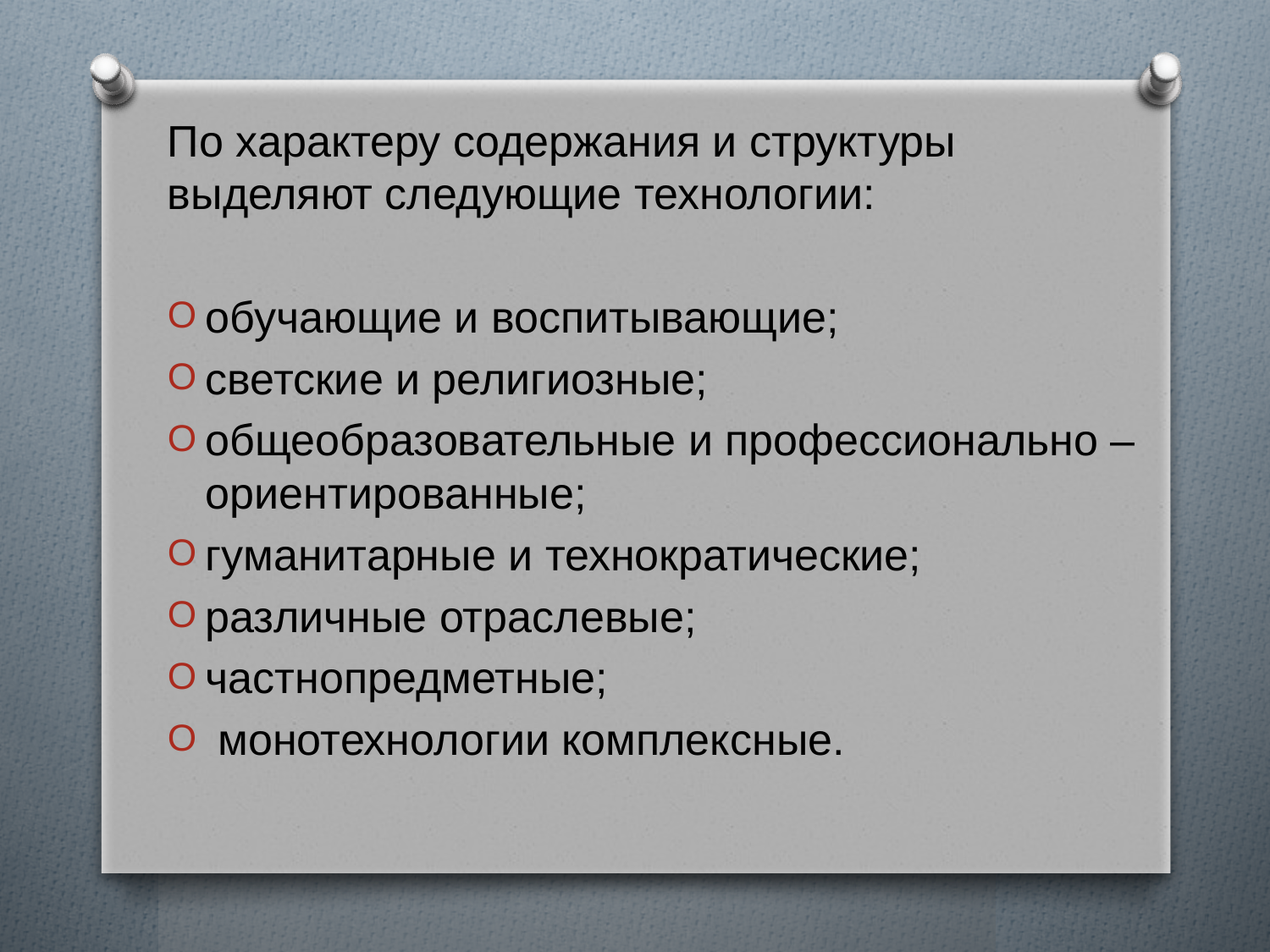

По характеру содержания и структуры выделяют следующие технологии:

обучающие и воспитывающие;
светские и религиозные;
общеобразовательные и профессионально – ориентированные;
гуманитарные и технократические;
различные отраслевые;
частнопредметные;
 монотехнологии комплексные.